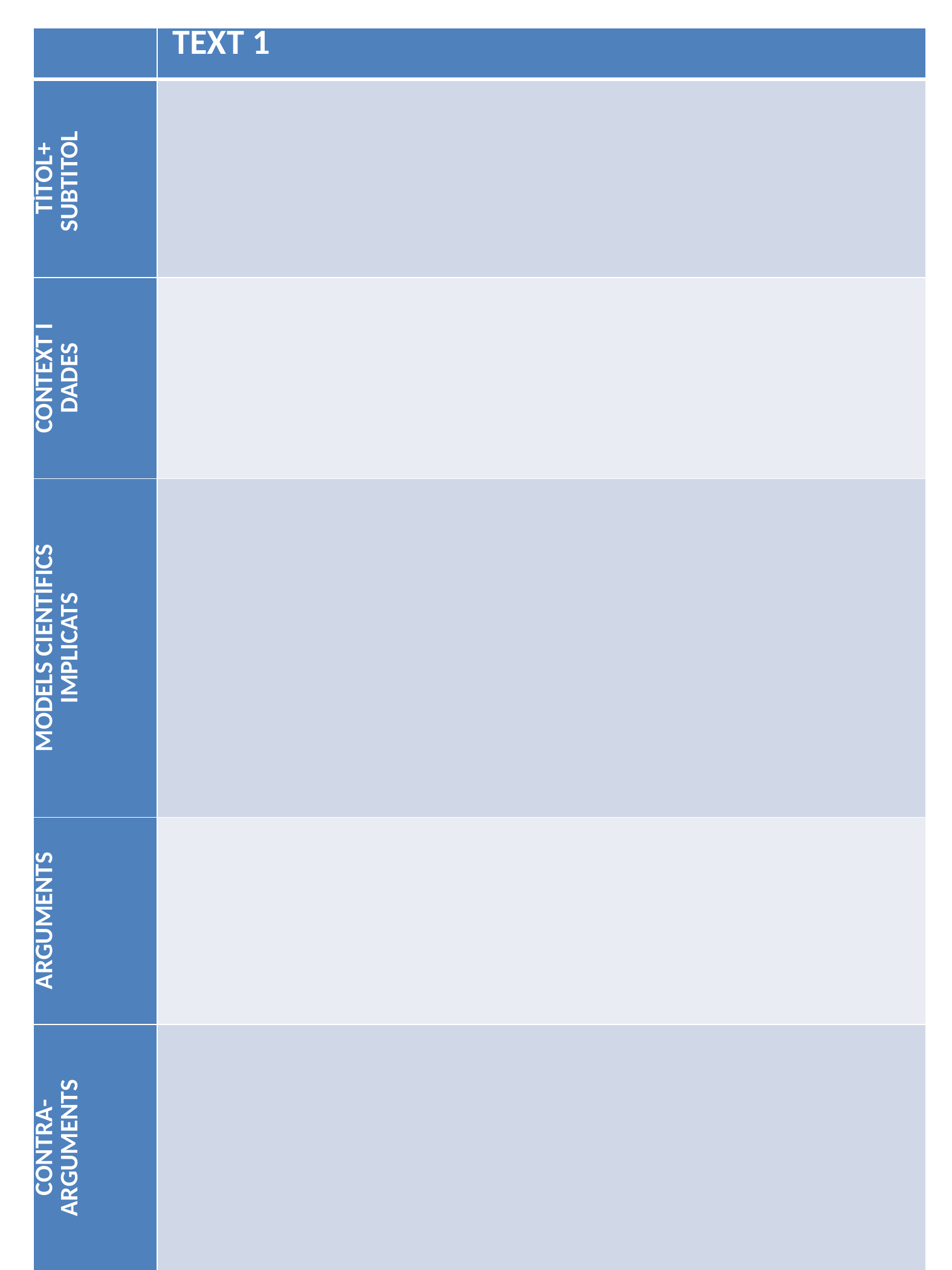

|  | Text 1 |
| --- | --- |
| títol+ SUBTITOL |  |
| context i dades |  |
| Models científics implicats |  |
| Arguments |  |
| Contra-arguments |  |
| Conclusió |  |